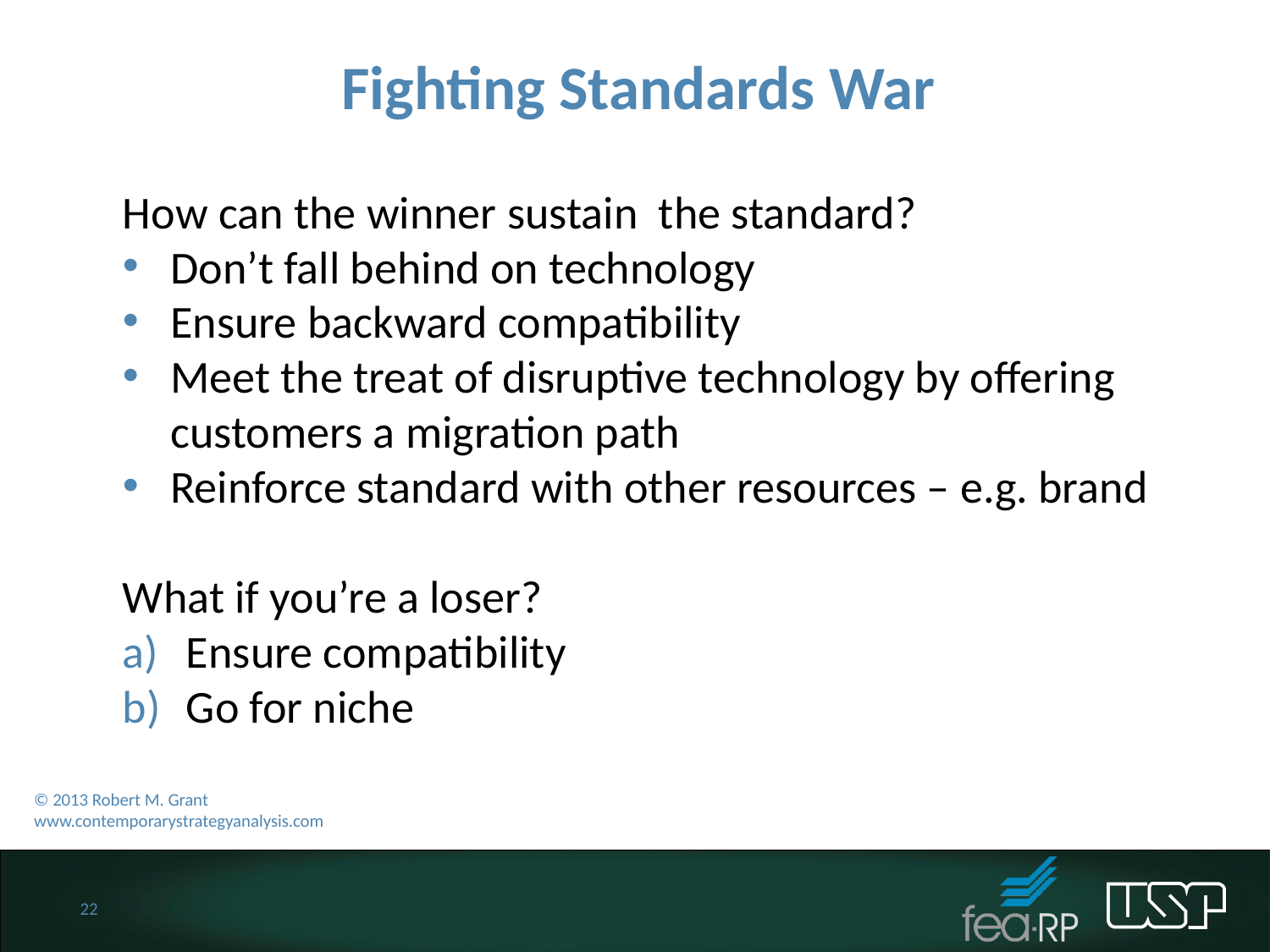

Fighting Standards War
How can the winner sustain  the standard?
Don’t fall behind on technology
Ensure backward compatibility
Meet the treat of disruptive technology by offering customers a migration path
Reinforce standard with other resources – e.g. brand

What if you’re a loser?
Ensure compatibility
Go for niche
© 2013 Robert M. Grant
www.contemporarystrategyanalysis.com
22